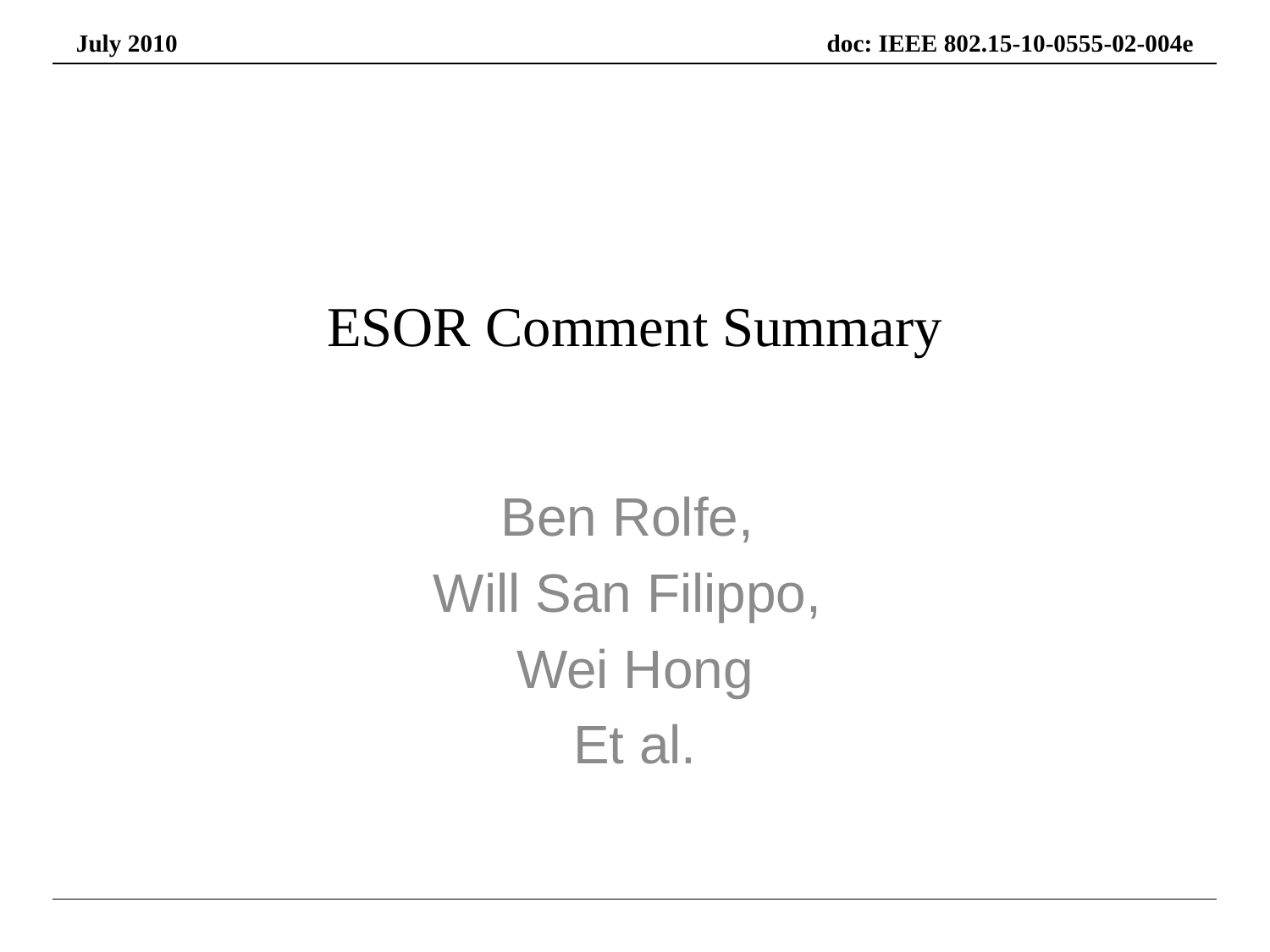

# ESOR Comment Summary
Ben Rolfe,
Will San Filippo,
Wei Hong
Et al.